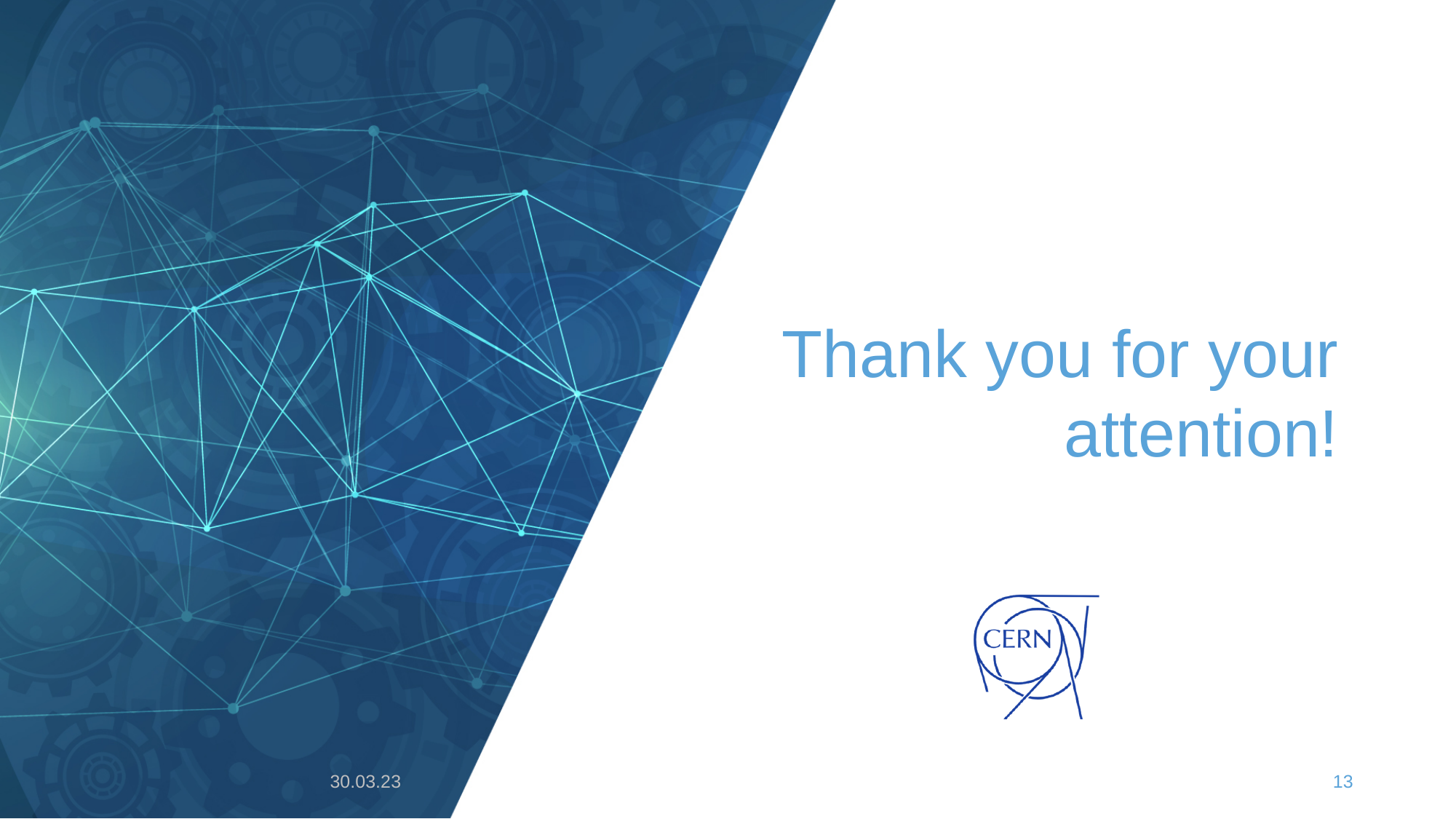

Thank you for your attention!
30.03.23
S.Danzeca - CEM-ERP Presentation NTNU
13